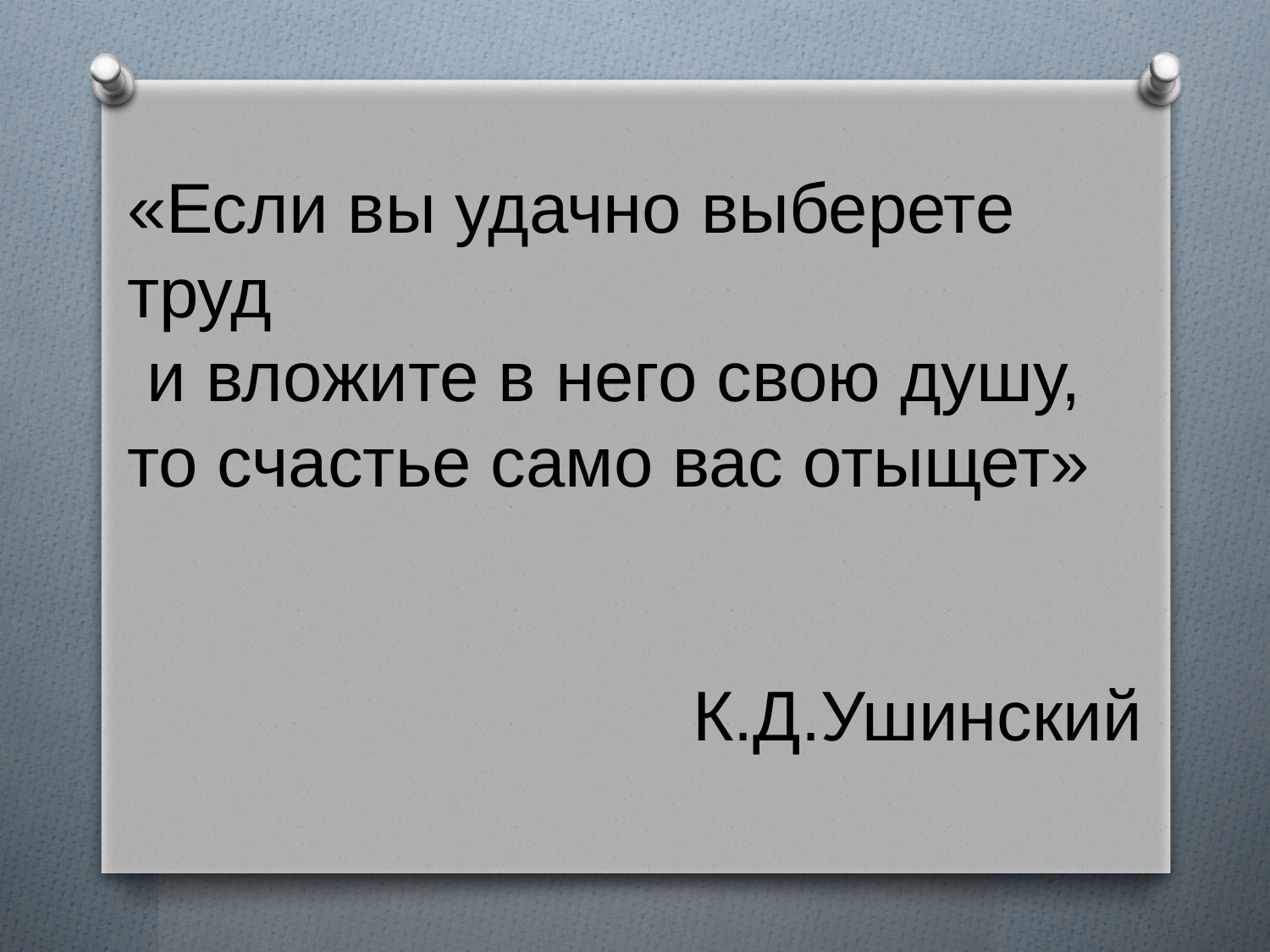

«Если вы удачно выберете труд
 и вложите в него свою душу,
то счастье само вас отыщет»

К.Д.Ушинский